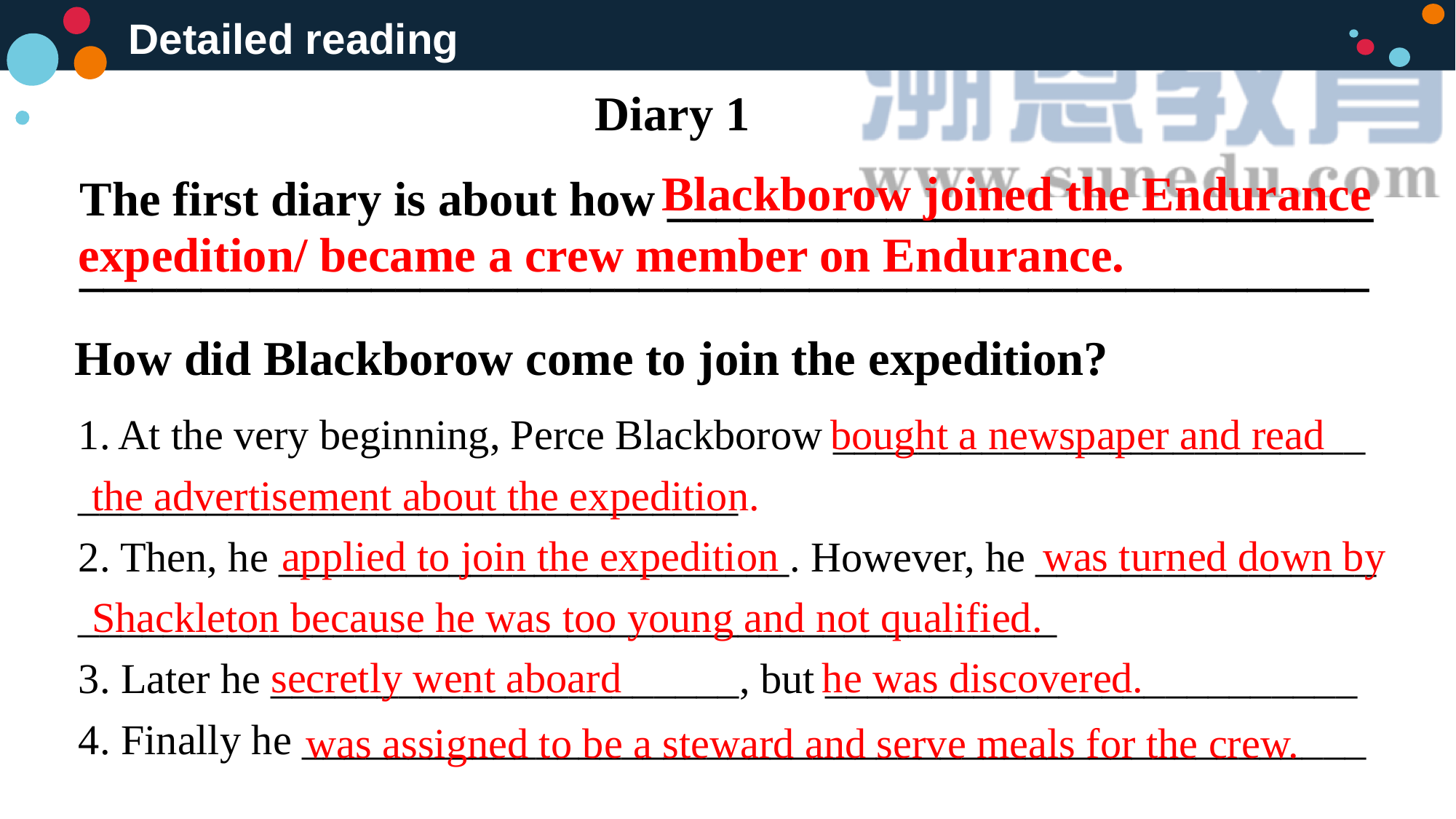

Detailed reading
Diary 1
Blackborow joined the Endurance
The first diary is about how _____________________________
_____________________________________________________
expedition/ became a crew member on Endurance.
How did Blackborow come to join the expedition?
1. At the very beginning, Perce Blackborow _________________________
_______________________________
2. Then, he ________________________. However, he ________________
______________________________________________
3. Later he ______________________, but _________________________
4. Finally he __________________________________________________
                                                                      bought a newspaper and read
the advertisement about the expedition.
                  applied to join the expedition                         was turned down by Shackleton because he was too young and not qualified.
                 secretly went aboard                   he was discovered.
was assigned to be a steward and serve meals for the crew.